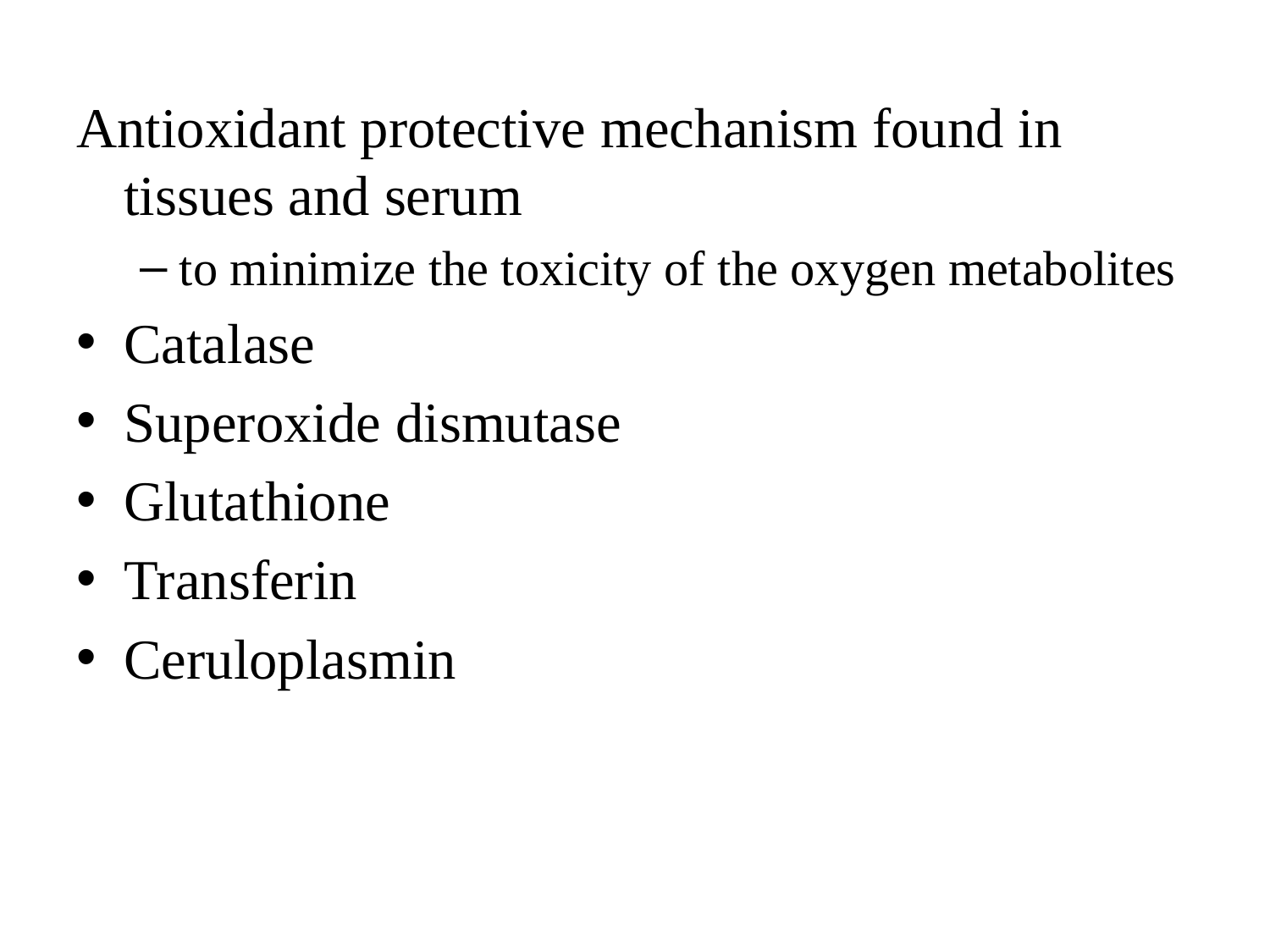

#
Antioxidant protective mechanism found in tissues and serum
to minimize the toxicity of the oxygen metabolites
Catalase
Superoxide dismutase
Glutathione
Transferin
Ceruloplasmin